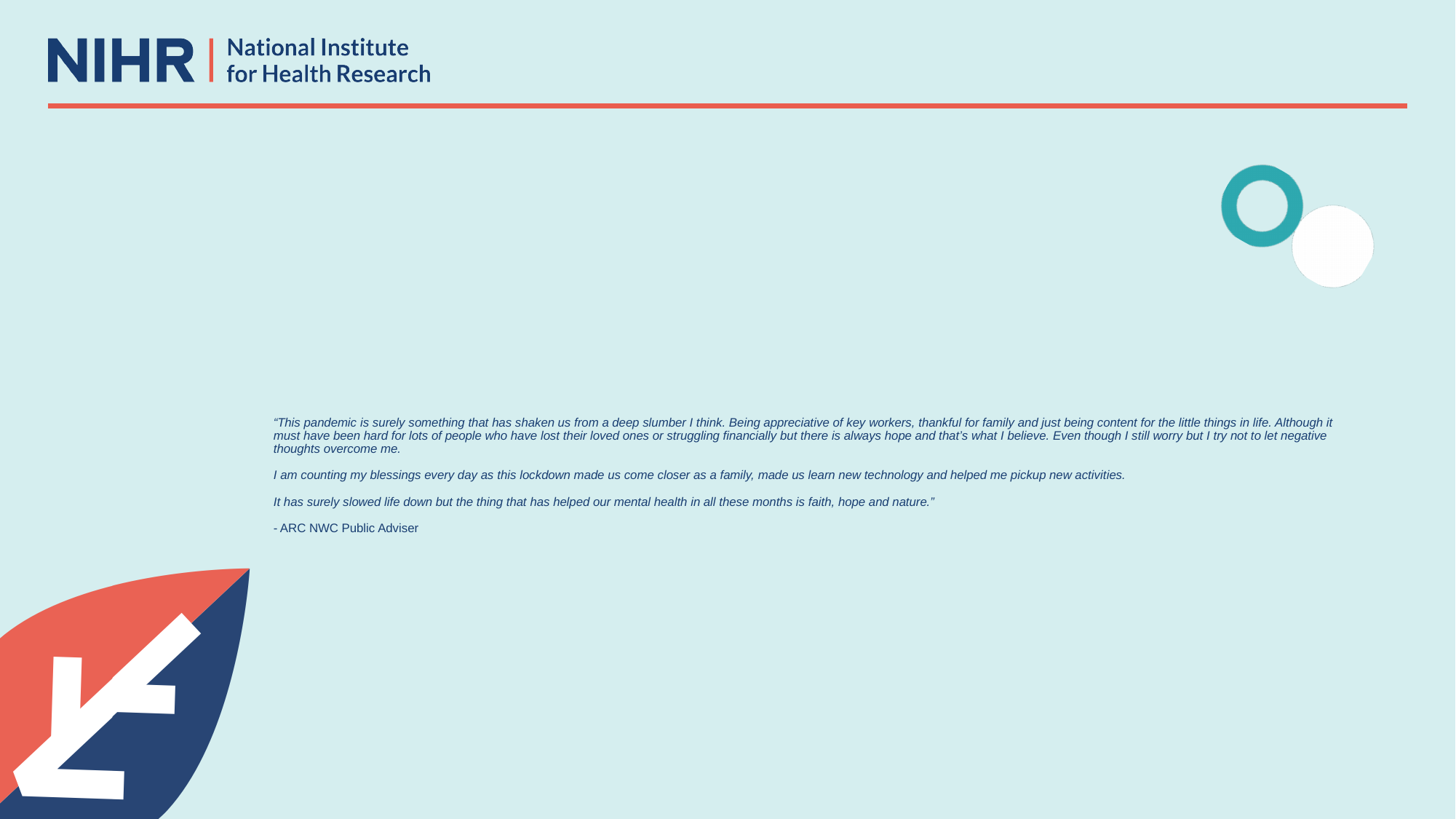

# “This pandemic is surely something that has shaken us from a deep slumber I think. Being appreciative of key workers, thankful for family and just being content for the little things in life. Although it must have been hard for lots of people who have lost their loved ones or struggling financially but there is always hope and that’s what I believe. Even though I still worry but I try not to let negative thoughts overcome me. I am counting my blessings every day as this lockdown made us come closer as a family, made us learn new technology and helped me pickup new activities. It has surely slowed life down but the thing that has helped our mental health in all these months is faith, hope and nature.” - ARC NWC Public Adviser